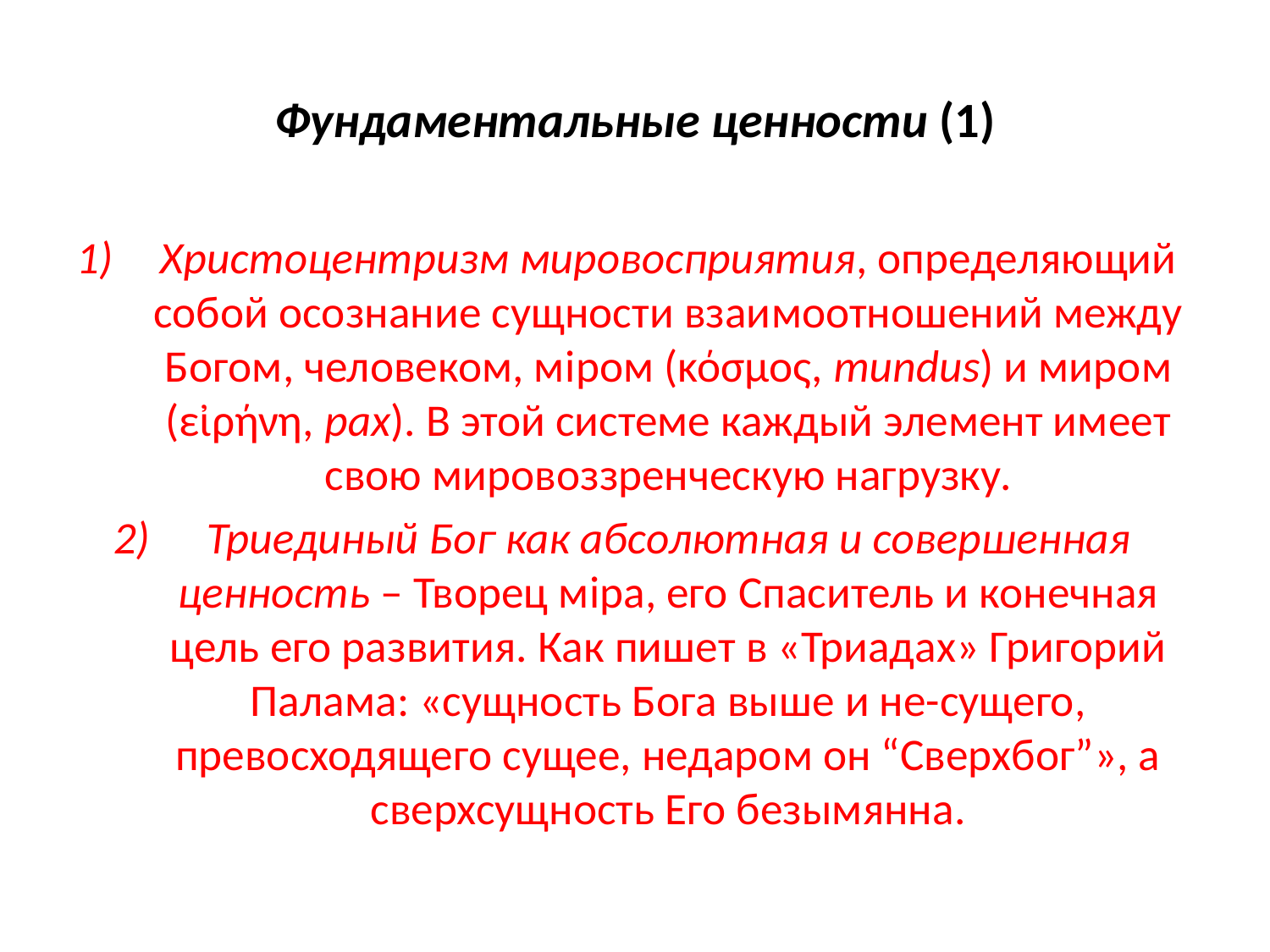

# Фундаментальные ценности (1)
Христоцентризм мировосприятия, определяющий собой осознание сущности взаимоотношений между Богом, человеком, мiром (κόσμος, mundus) и миром (εἰρήνη, pax). В этой системе каждый элемент имеет свою мировоззренческую нагрузку.
Триединый Бог как абсолютная и совершенная ценность – Творец мiра, его Спаситель и конечная цель его развития. Как пишет в «Триадах» Григорий Палама: «сущность Бога выше и не-сущего, превосходящего сущее, недаром он “Сверхбог”», а сверхсущность Его безымянна.